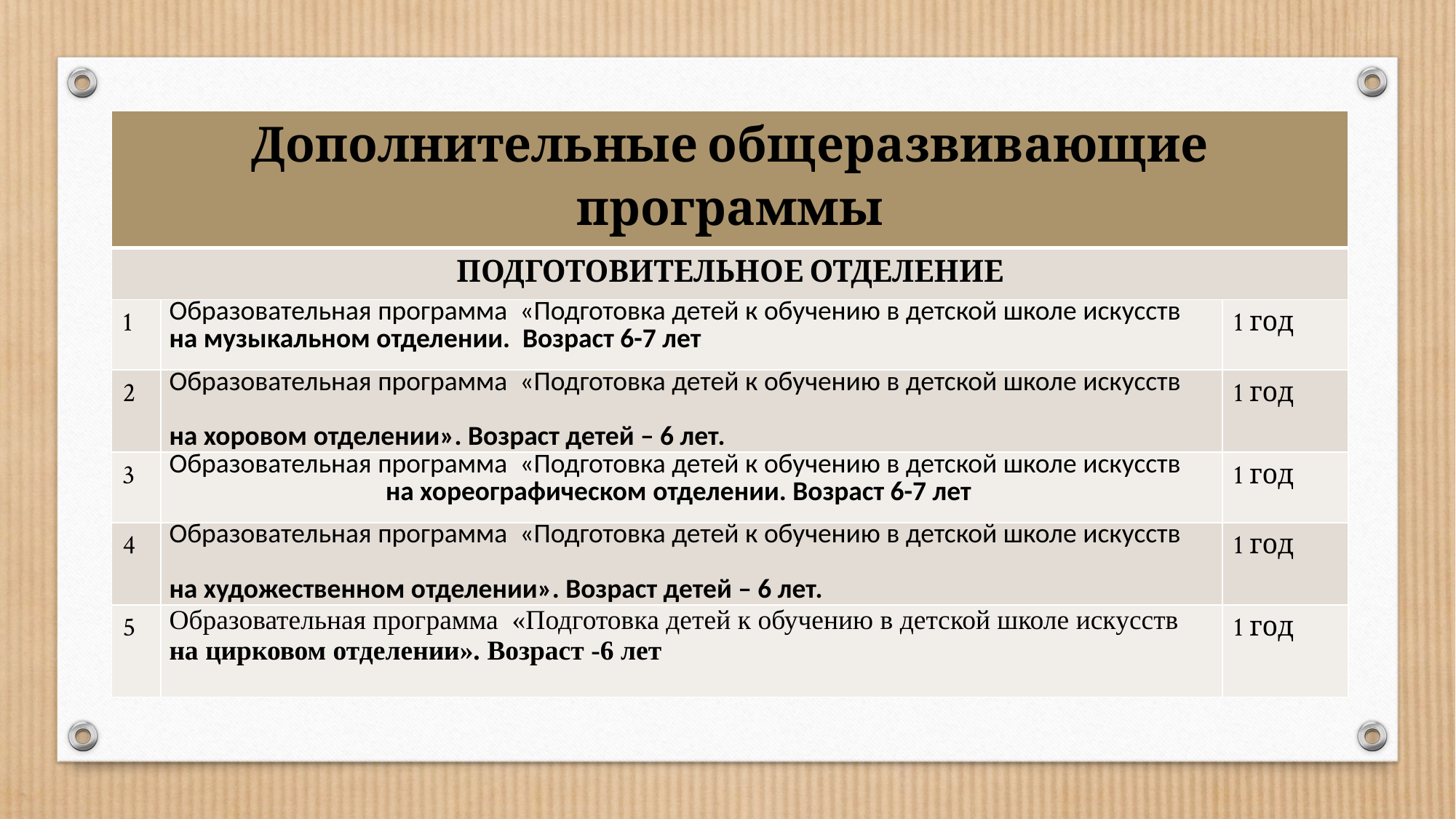

| Дополнительные общеразвивающие программы |  |  |
| --- | --- | --- |
| ПОДГОТОВИТЕЛЬНОЕ ОТДЕЛЕНИЕ |  |  |
| 1 | Образовательная программа «Подготовка детей к обучению в детской школе искусств на музыкальном отделении. Возраст 6-7 лет | 1 год |
| 2 | Образовательная программа «Подготовка детей к обучению в детской школе искусств на хоровом отделении». Возраст детей – 6 лет. | 1 год |
| 3 | Образовательная программа «Подготовка детей к обучению в детской школе искусств на хореографическом отделении. Возраст 6-7 лет | 1 год |
| 4 | Образовательная программа «Подготовка детей к обучению в детской школе искусств на художественном отделении». Возраст детей – 6 лет. | 1 год |
| 5 | Образовательная программа «Подготовка детей к обучению в детской школе искусств на цирковом отделении». Возраст -6 лет | 1 год |